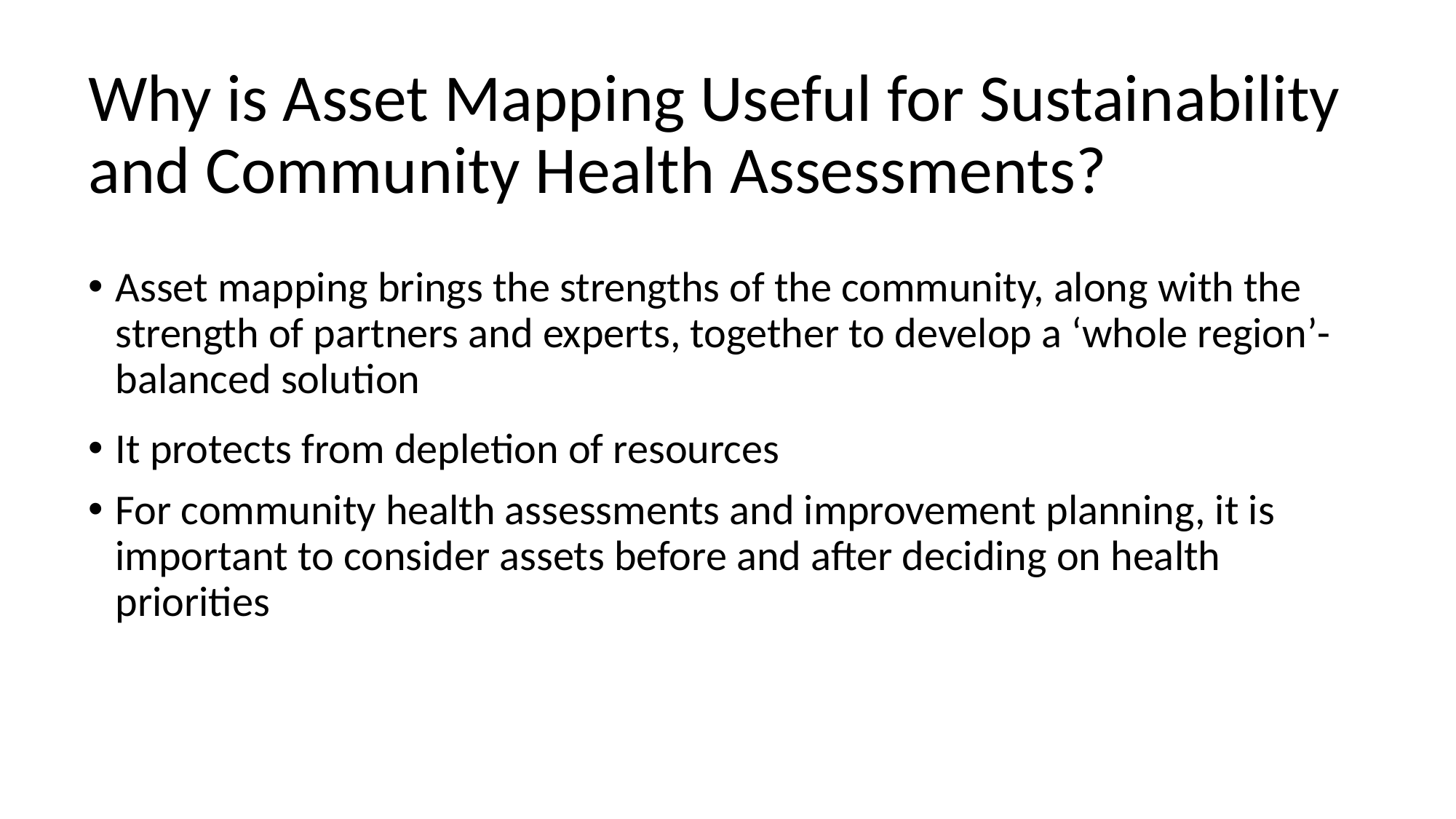

# Why is Asset Mapping Useful for Sustainability and Community Health Assessments?
Asset mapping brings the strengths of the community, along with the strength of partners and experts, together to develop a ‘whole region’-balanced solution
It protects from depletion of resources
For community health assessments and improvement planning, it is important to consider assets before and after deciding on health priorities

12